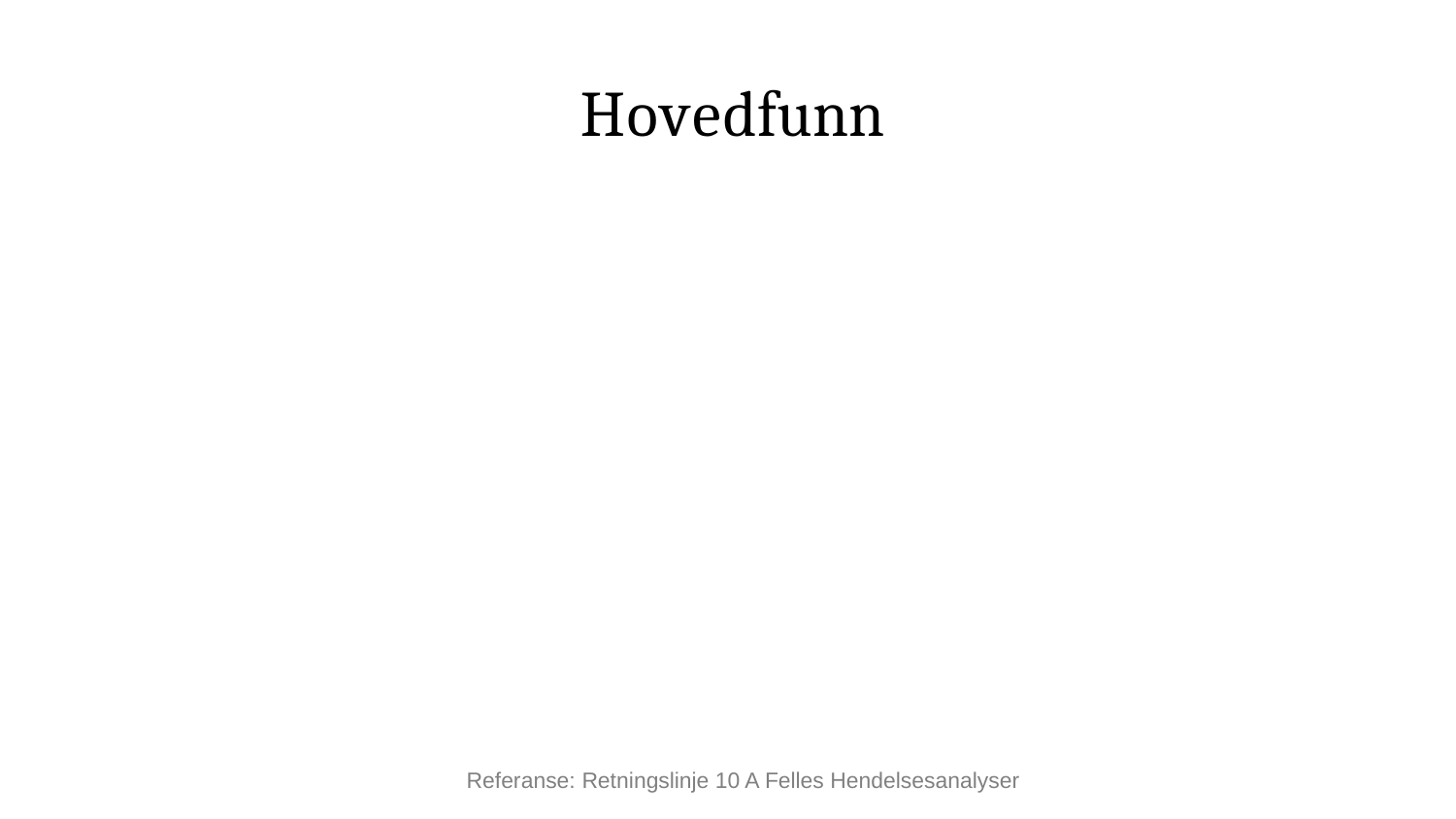

# Hovedfunn

Referanse: Retningslinje 10 A Felles Hendelsesanalyser